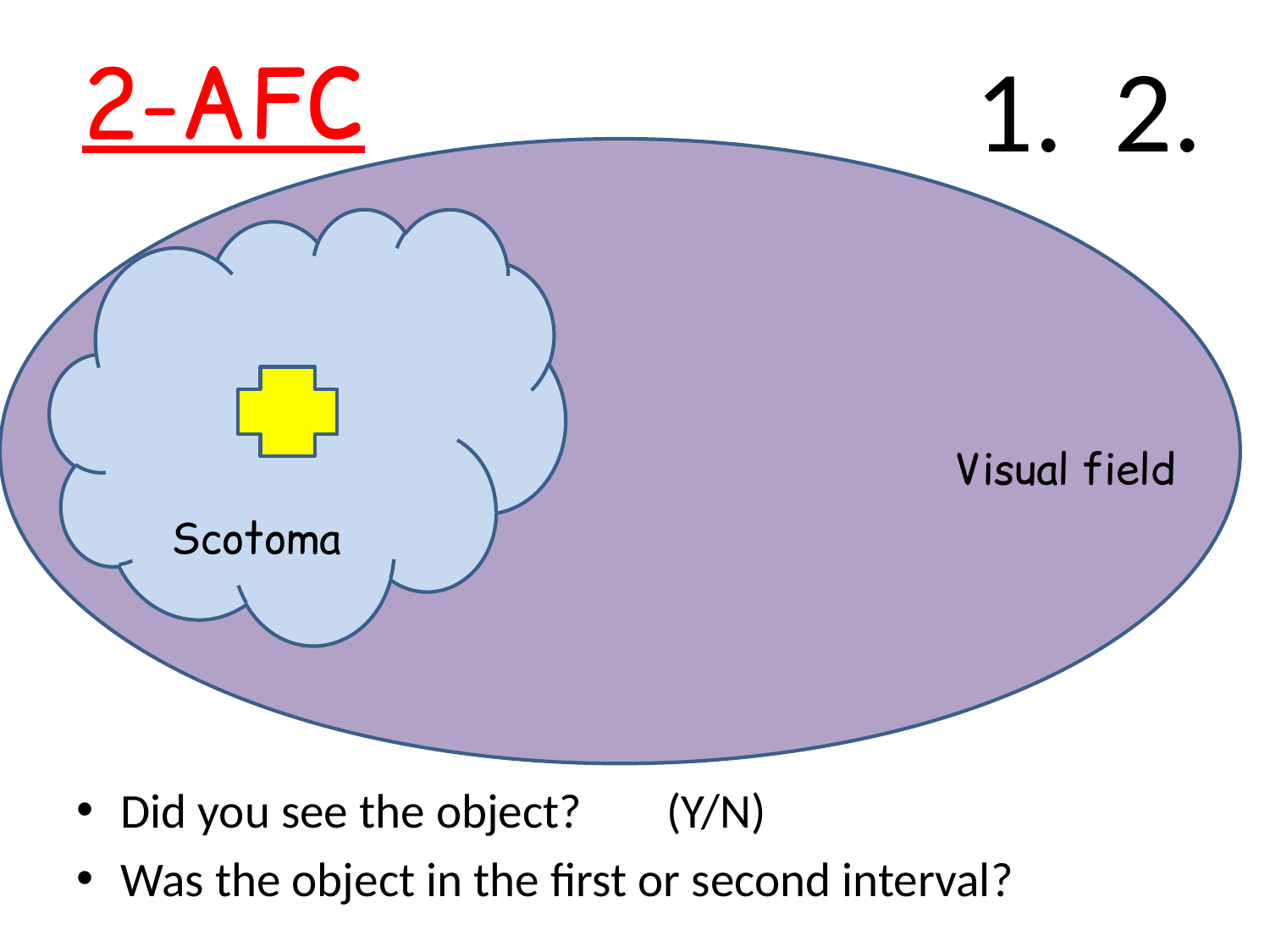

# 2-AFC
1.
2.

Visual field
Scotoma
Did you see the object?			(Y/N)
Was the object in the first or second interval?